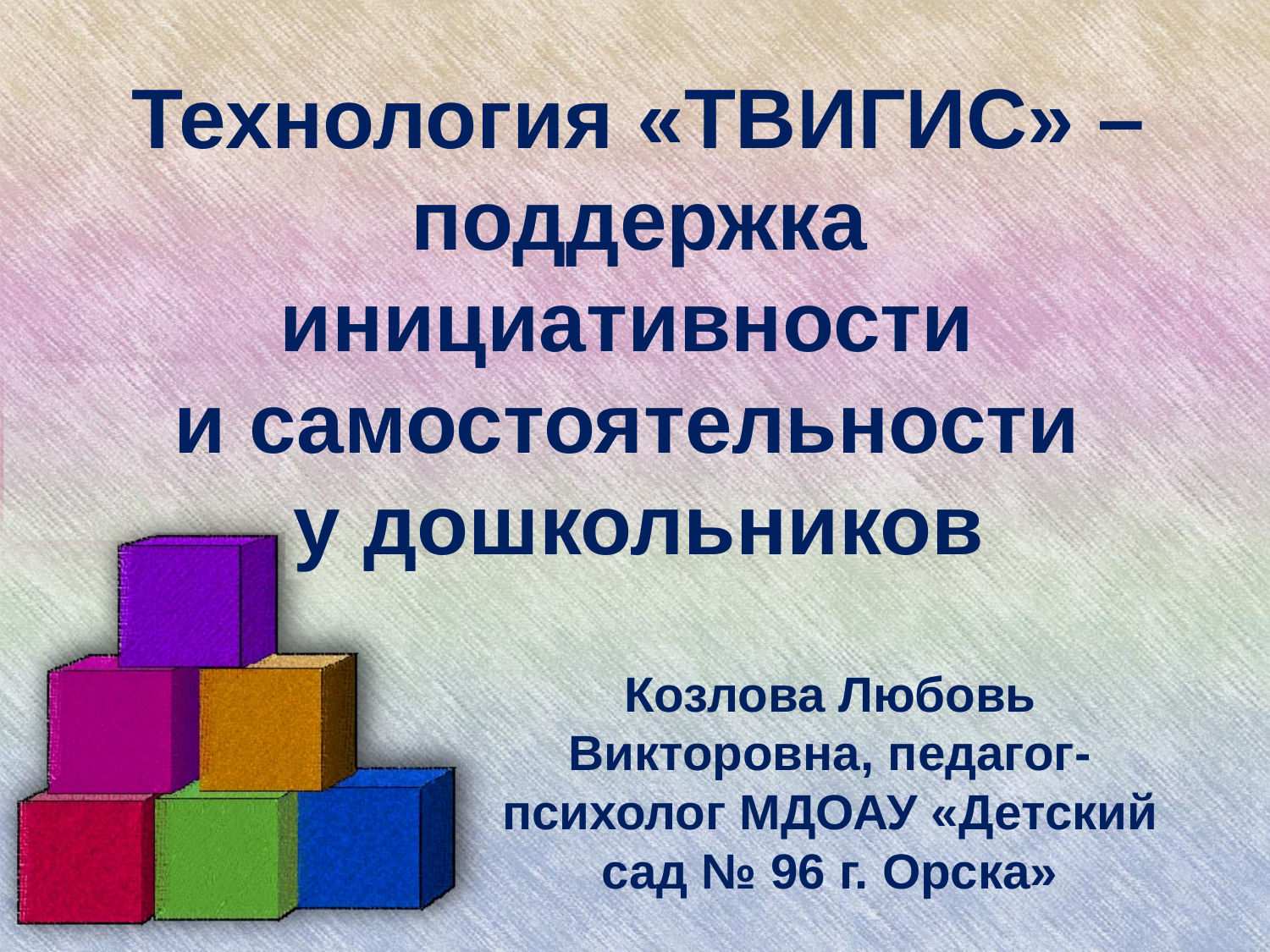

# Технология «ТВИГИС» – поддержка инициативности и самостоятельности у дошкольников
Козлова Любовь Викторовна, педагог-психолог МДОАУ «Детский сад № 96 г. Орска»